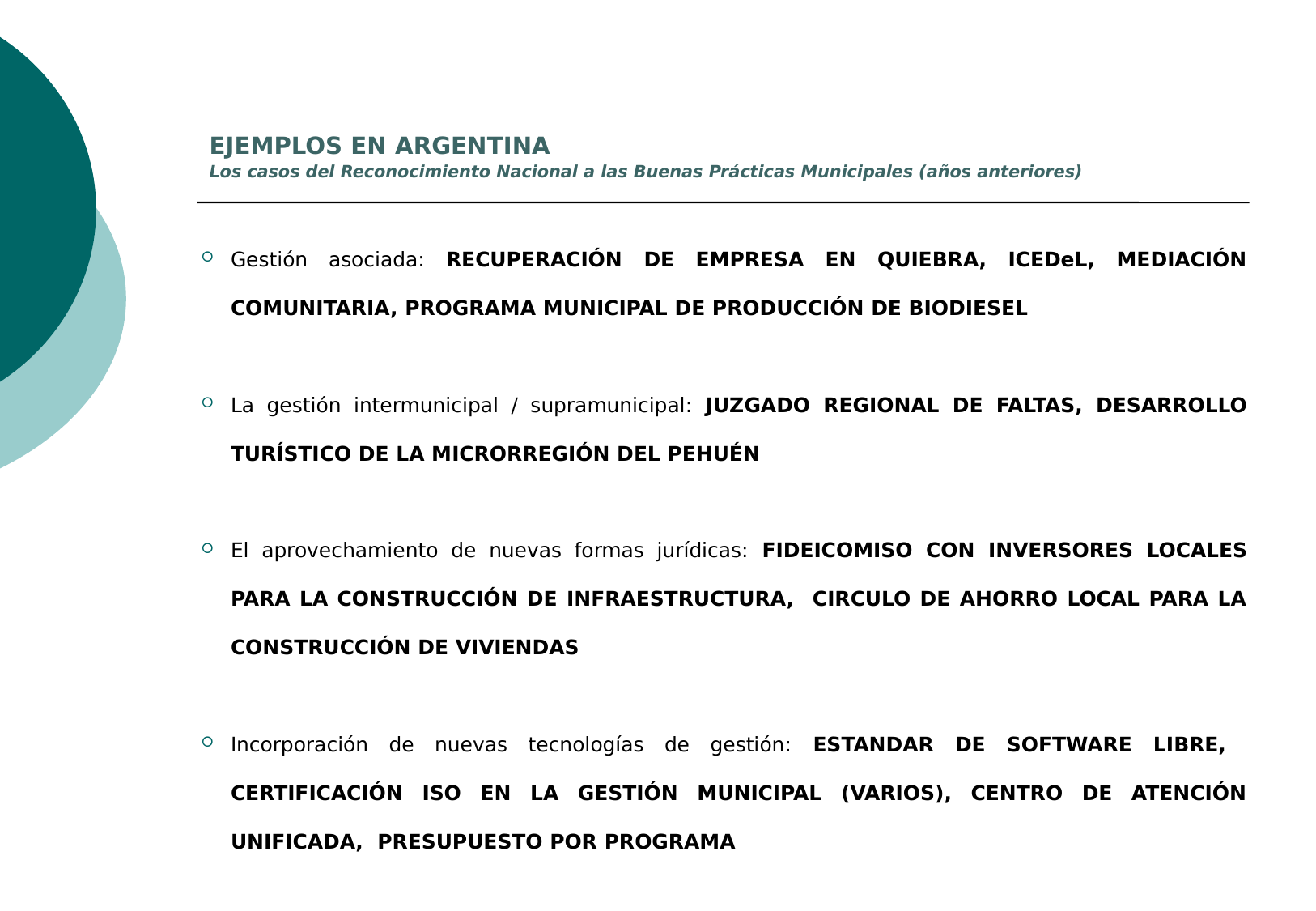

# EJEMPLOS EN ARGENTINA Los casos del Reconocimiento Nacional a las Buenas Prácticas Municipales (años anteriores)
Gestión asociada: RECUPERACIÓN DE EMPRESA EN QUIEBRA, ICEDeL, MEDIACIÓN COMUNITARIA, PROGRAMA MUNICIPAL DE PRODUCCIÓN DE BIODIESEL

La gestión intermunicipal / supramunicipal: JUZGADO REGIONAL DE FALTAS, DESARROLLO TURÍSTICO DE LA MICRORREGIÓN DEL PEHUÉN

El aprovechamiento de nuevas formas jurídicas: FIDEICOMISO CON INVERSORES LOCALES PARA LA CONSTRUCCIÓN DE INFRAESTRUCTURA,  CIRCULO DE AHORRO LOCAL PARA LA CONSTRUCCIÓN DE VIVIENDAS

Incorporación de nuevas tecnologías de gestión: ESTANDAR DE SOFTWARE LIBRE,  CERTIFICACIÓN ISO EN LA GESTIÓN MUNICIPAL (VARIOS), CENTRO DE ATENCIÓN UNIFICADA,  PRESUPUESTO POR PROGRAMA